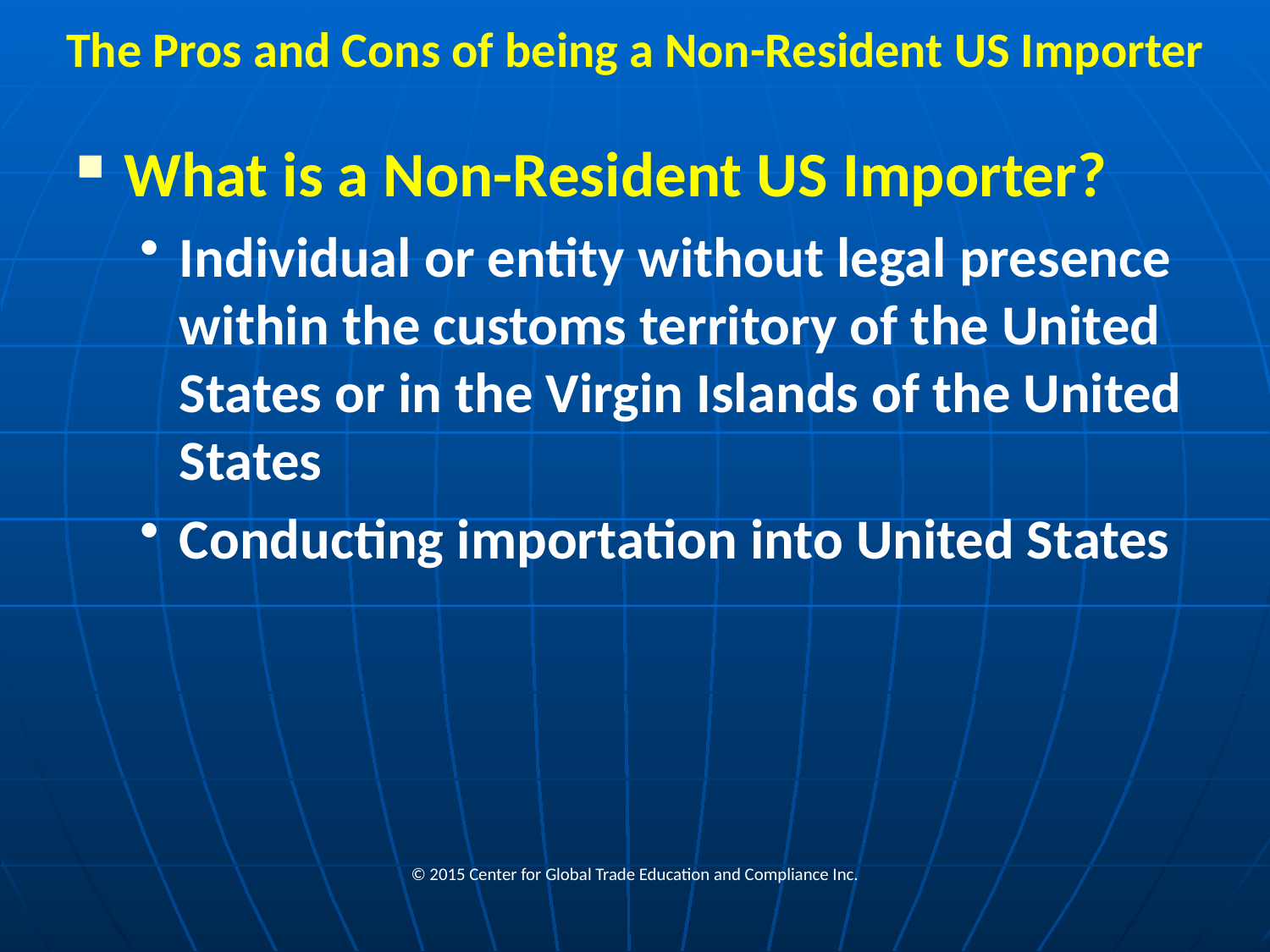

# The Pros and Cons of being a Non-Resident US Importer
What is a Non-Resident US Importer?
Individual or entity without legal presence  within the customs territory of the United States or in the Virgin Islands of the United States
Conducting importation into United States
© 2015 Center for Global Trade Education and Compliance Inc.